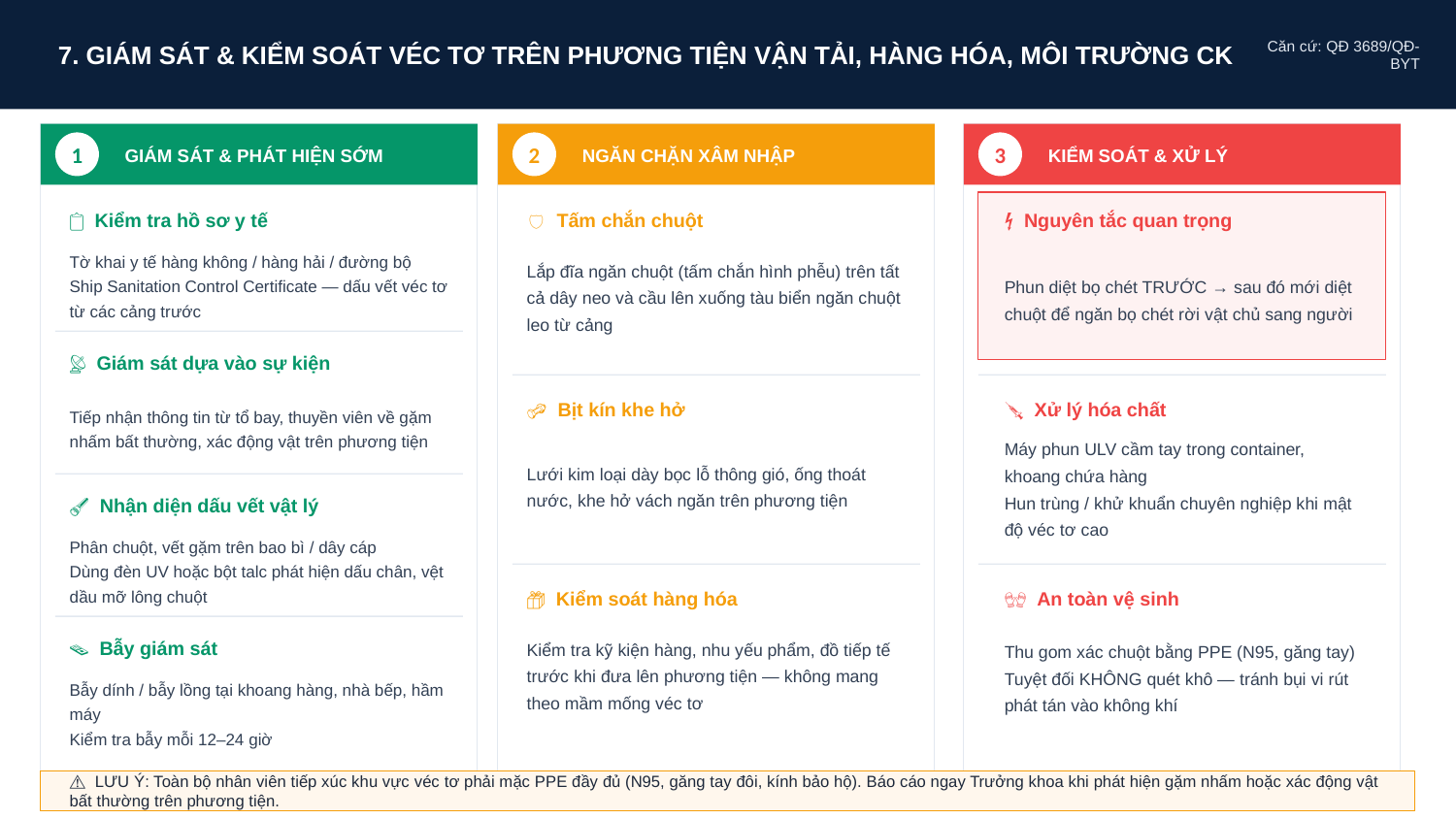

7. GIÁM SÁT & KIỂM SOÁT VÉC TƠ TRÊN PHƯƠNG TIỆN VẬN TẢI, HÀNG HÓA, MÔI TRƯỜNG CK
Căn cứ: QĐ 3689/QĐ-BYT

1

2

3
GIÁM SÁT & PHÁT HIỆN SỚM
NGĂN CHẶN XÂM NHẬP
KIỂM SOÁT & XỬ LÝ

📋  Kiểm tra hồ sơ y tế
🛡  Tấm chắn chuột
⚡  Nguyên tắc quan trọng
Tờ khai y tế hàng không / hàng hải / đường bộ
Ship Sanitation Control Certificate — dấu vết véc tơ từ các cảng trước
Lắp đĩa ngăn chuột (tấm chắn hình phễu) trên tất cả dây neo và cầu lên xuống tàu biển ngăn chuột leo từ cảng
Phun diệt bọ chét TRƯỚC → sau đó mới diệt chuột để ngăn bọ chét rời vật chủ sang người

📡  Giám sát dựa vào sự kiện

Tiếp nhận thông tin từ tổ bay, thuyền viên về gặm nhấm bất thường, xác động vật trên phương tiện
🔩  Bịt kín khe hở
💉  Xử lý hóa chất
Lưới kim loại dày bọc lỗ thông gió, ống thoát nước, khe hở vách ngăn trên phương tiện
Máy phun ULV cầm tay trong container, khoang chứa hàng
Hun trùng / khử khuẩn chuyên nghiệp khi mật độ véc tơ cao

🔦  Nhận diện dấu vết vật lý
Phân chuột, vết gặm trên bao bì / dây cáp
Dùng đèn UV hoặc bột talc phát hiện dấu chân, vệt dầu mỡ lông chuột

📦  Kiểm soát hàng hóa
🧤  An toàn vệ sinh

Kiểm tra kỹ kiện hàng, nhu yếu phẩm, đồ tiếp tế trước khi đưa lên phương tiện — không mang theo mầm mống véc tơ
Thu gom xác chuột bằng PPE (N95, găng tay)
Tuyệt đối KHÔNG quét khô — tránh bụi vi rút phát tán vào không khí
🪤  Bẫy giám sát
Bẫy dính / bẫy lồng tại khoang hàng, nhà bếp, hầm máy
Kiểm tra bẫy mỗi 12–24 giờ

⚠  LƯU Ý: Toàn bộ nhân viên tiếp xúc khu vực véc tơ phải mặc PPE đầy đủ (N95, găng tay đôi, kính bảo hộ). Báo cáo ngay Trưởng khoa khi phát hiện gặm nhấm hoặc xác động vật bất thường trên phương tiện.